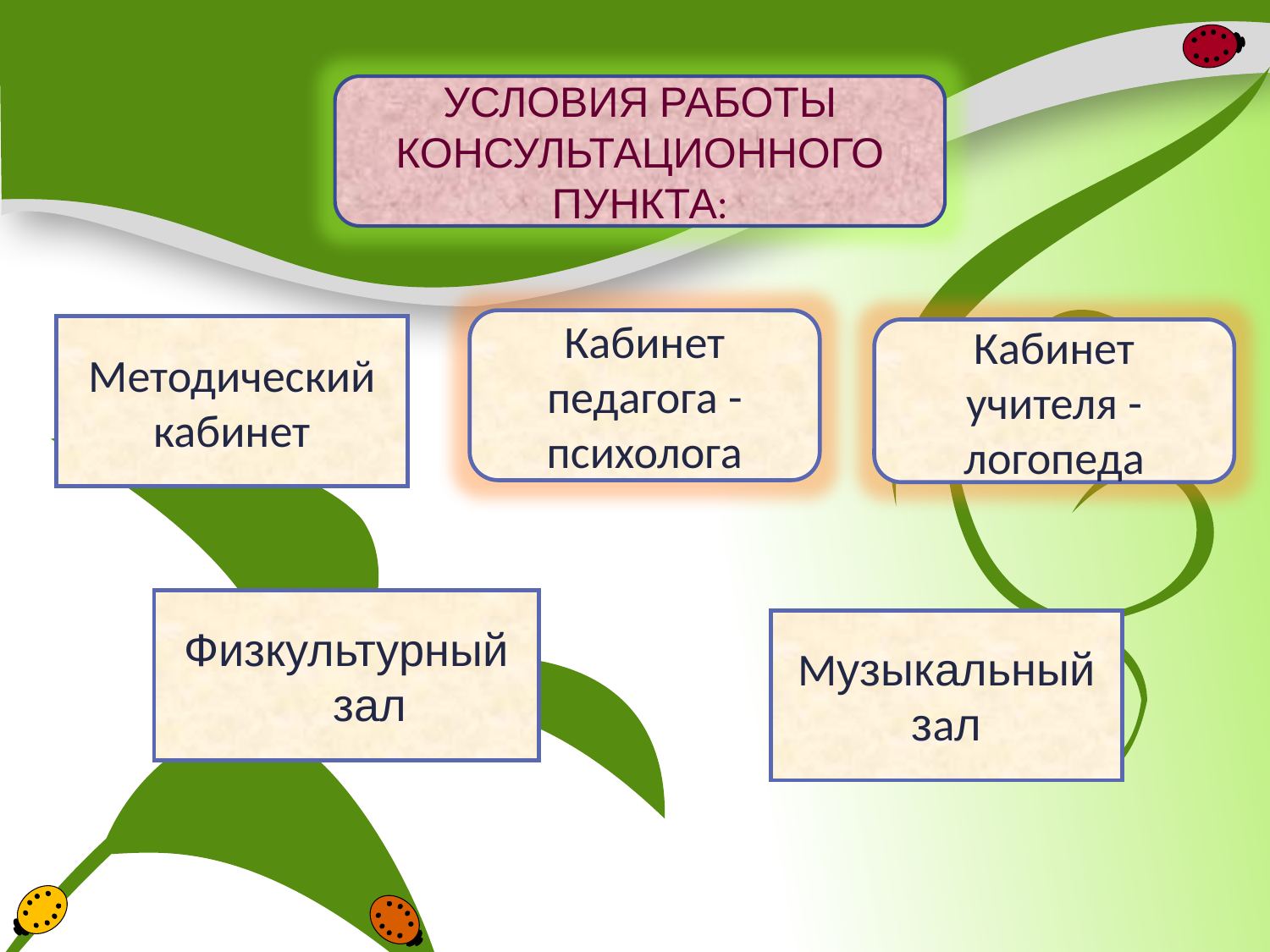

УСЛОВИЯ РАБОТЫ КОНСУЛЬТАЦИОННОГО ПУНКТА:
Кабинет педагога - психолога
Методический
кабинет
Кабинет учителя - логопеда
Физкультурный зал
Музыкальный
зал